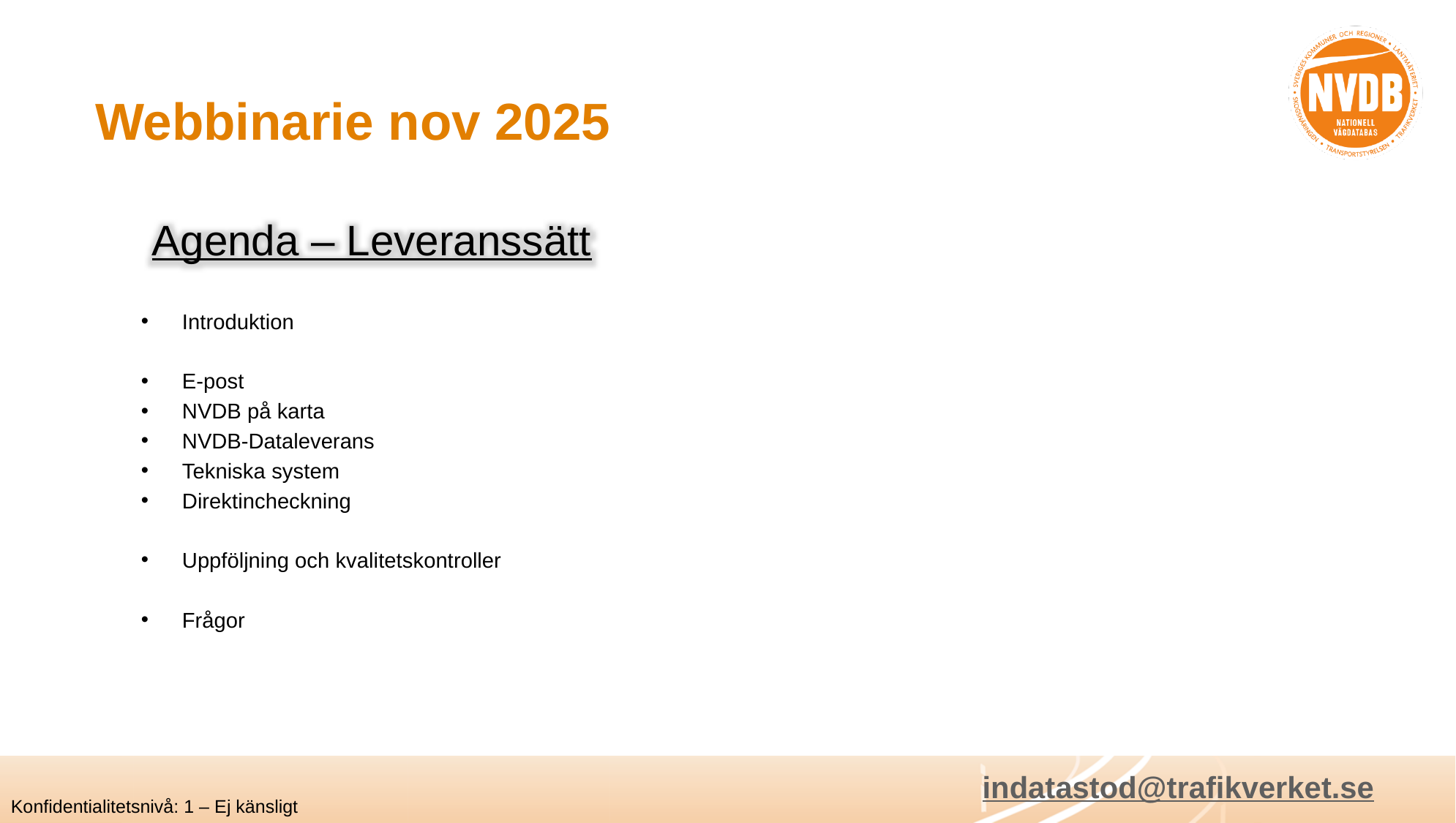

# Webbinarie nov 2025
Agenda – Leveranssätt
Introduktion

E-post
NVDB på karta
NVDB-Dataleverans
Tekniska system
Direktincheckning

Uppföljning och kvalitetskontroller

Frågor

indatastod@trafikverket.se
Konfidentialitetsnivå: 1 – Ej känsligt